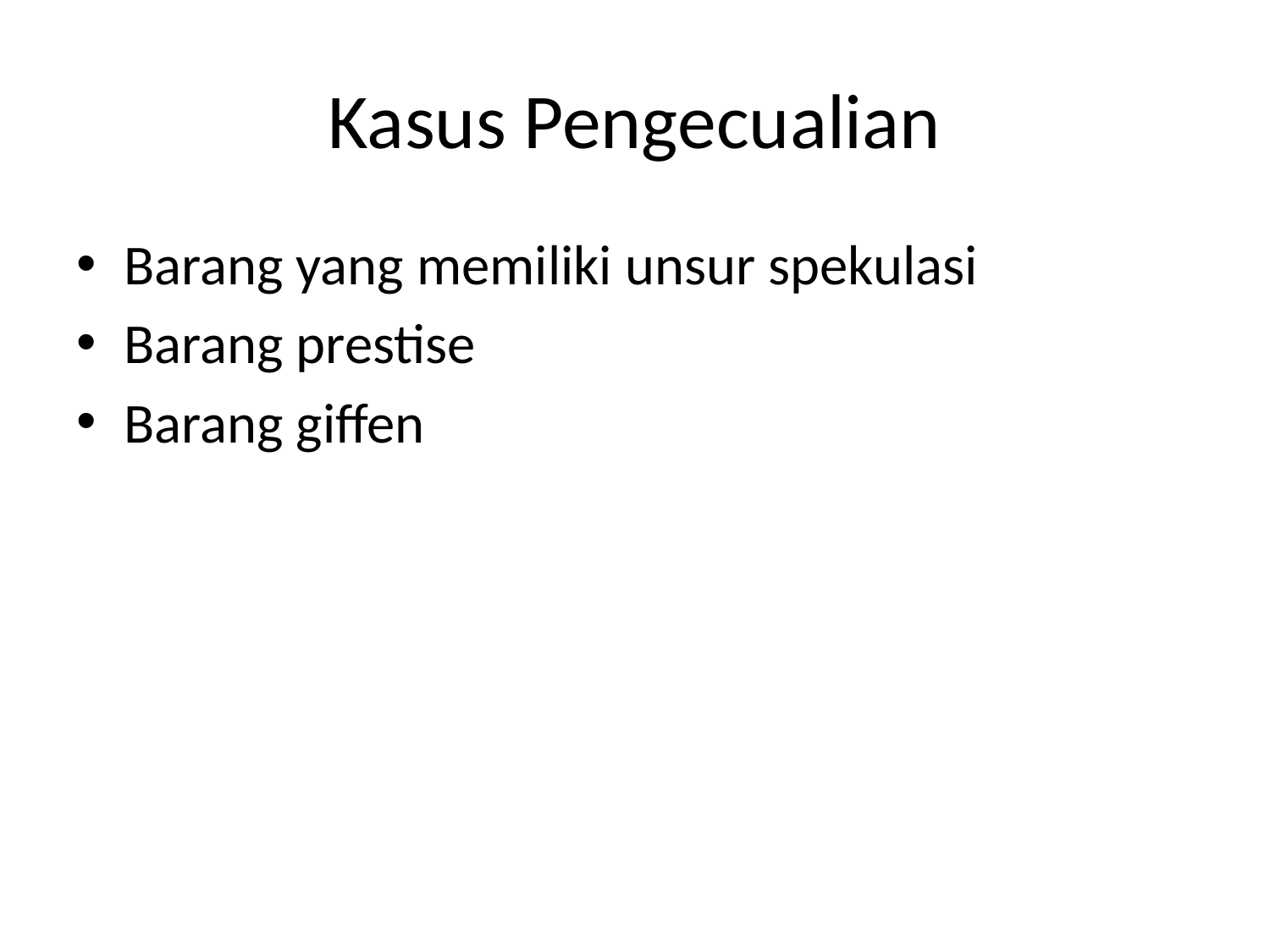

# Kasus Pengecualian
Barang yang memiliki unsur spekulasi
Barang prestise
Barang giffen